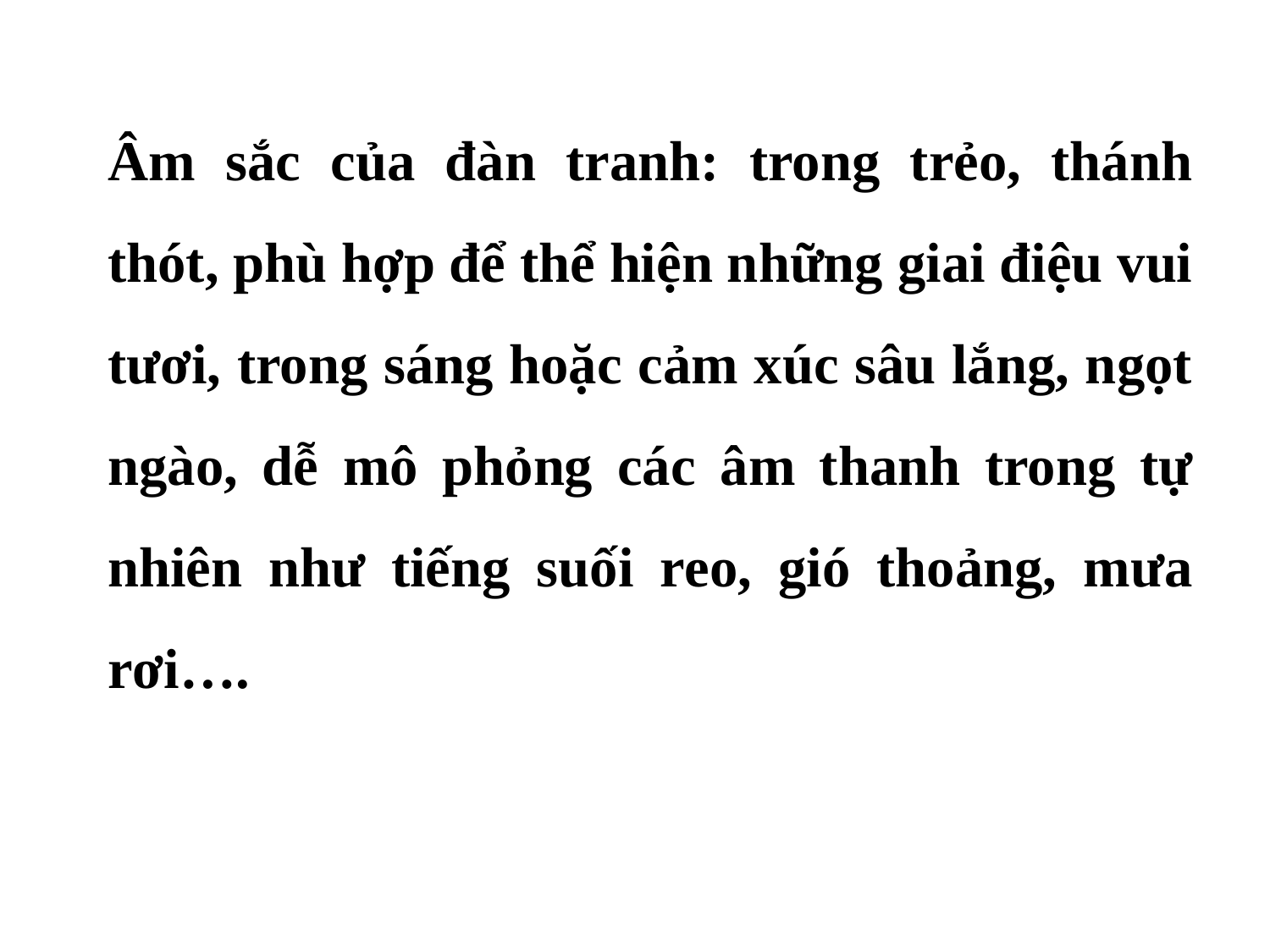

Âm sắc của đàn tranh: trong trẻo, thánh thót, phù hợp để thể hiện những giai điệu vui tươi, trong sáng hoặc cảm xúc sâu lắng, ngọt ngào, dễ mô phỏng các âm thanh trong tự nhiên như tiếng suối reo, gió thoảng, mưa rơi….